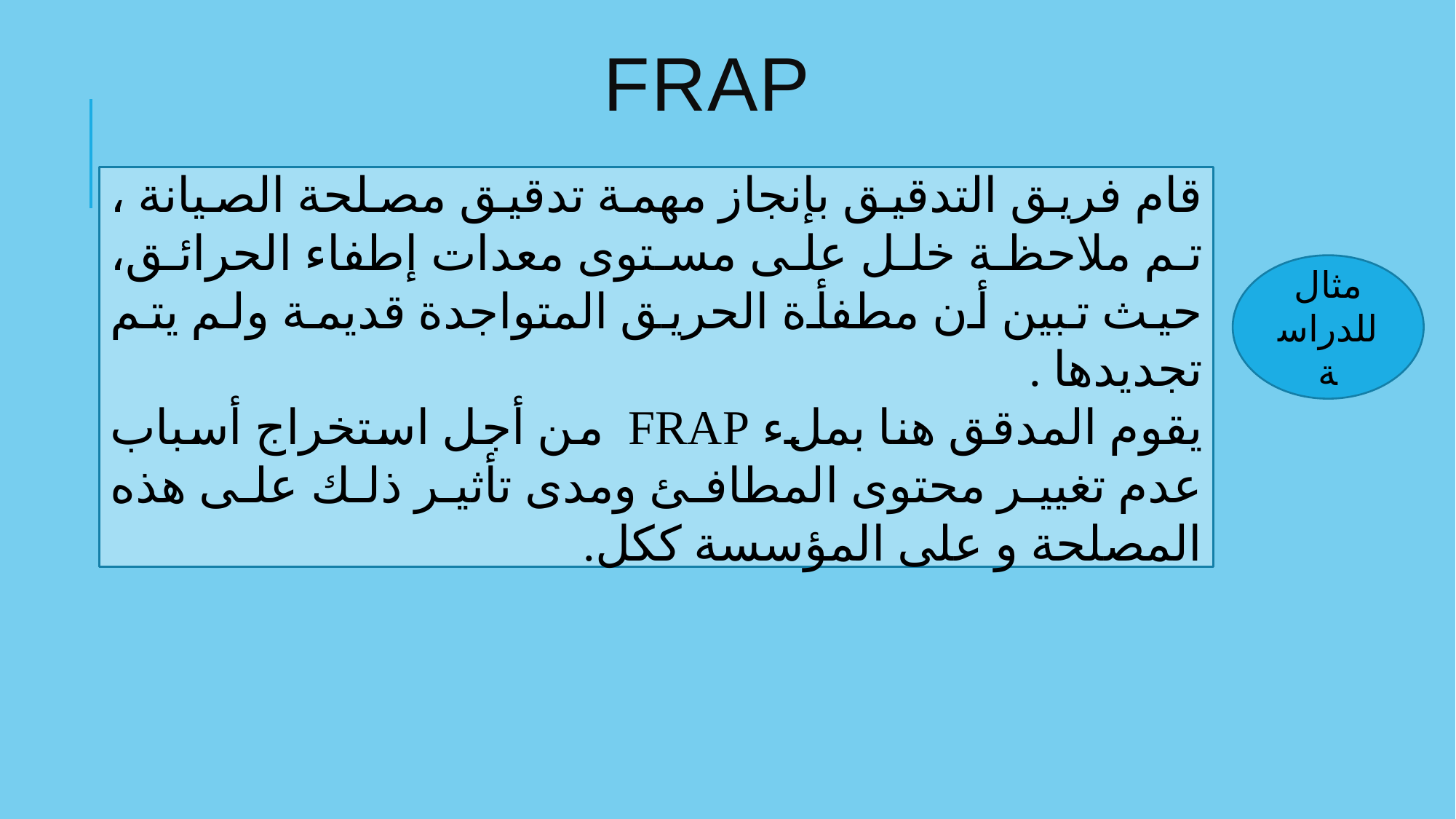

# FRAP
قام فريق التدقيق بإنجاز مهمة تدقيق مصلحة الصيانة ، تم ملاحظة خلل على مستوى معدات إطفاء الحرائق، حيث تبين أن مطفأة الحريق المتواجدة قديمة ولم يتم تجديدها .
يقوم المدقق هنا بملء FRAP  من أجل استخراج أسباب عدم تغيير محتوى المطافئ ومدى تأثير ذلك على هذه المصلحة و على المؤسسة ككل.
مثال للدراسة